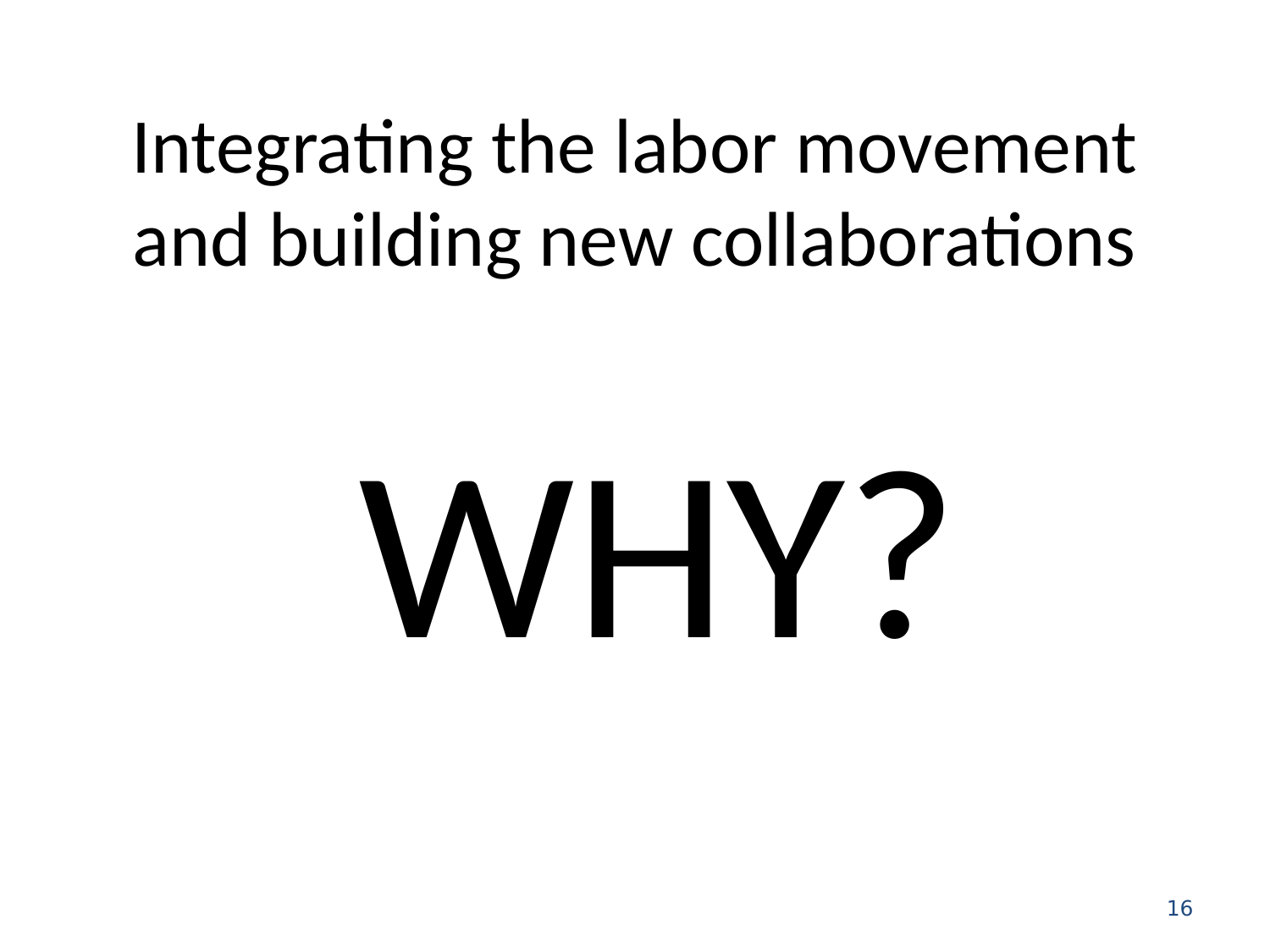

# Integrating the labor movement and building new collaborations
WHY?
16